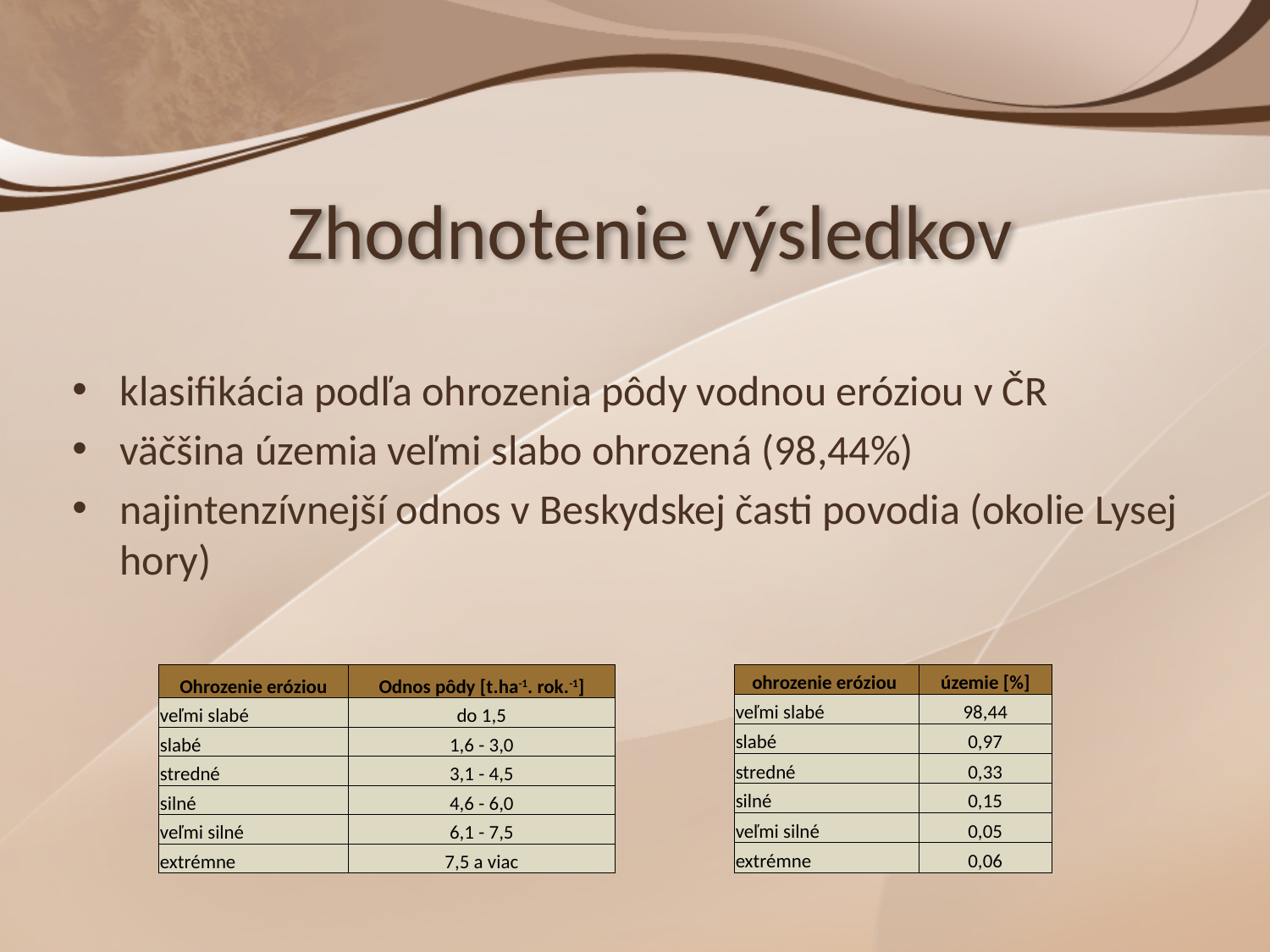

Zhodnotenie výsledkov
klasifikácia podľa ohrozenia pôdy vodnou eróziou v ČR
väčšina územia veľmi slabo ohrozená (98,44%)
najintenzívnejší odnos v Beskydskej časti povodia (okolie Lysej hory)

| Ohrozenie eróziou | Odnos pôdy [t.ha-1. rok.-1] |
| --- | --- |
| veľmi slabé | do 1,5 |
| slabé | 1,6 - 3,0 |
| stredné | 3,1 - 4,5 |
| silné | 4,6 - 6,0 |
| veľmi silné | 6,1 - 7,5 |
| extrémne | 7,5 a viac |
| ohrozenie eróziou | územie [%] |
| --- | --- |
| veľmi slabé | 98,44 |
| slabé | 0,97 |
| stredné | 0,33 |
| silné | 0,15 |
| veľmi silné | 0,05 |
| extrémne | 0,06 |